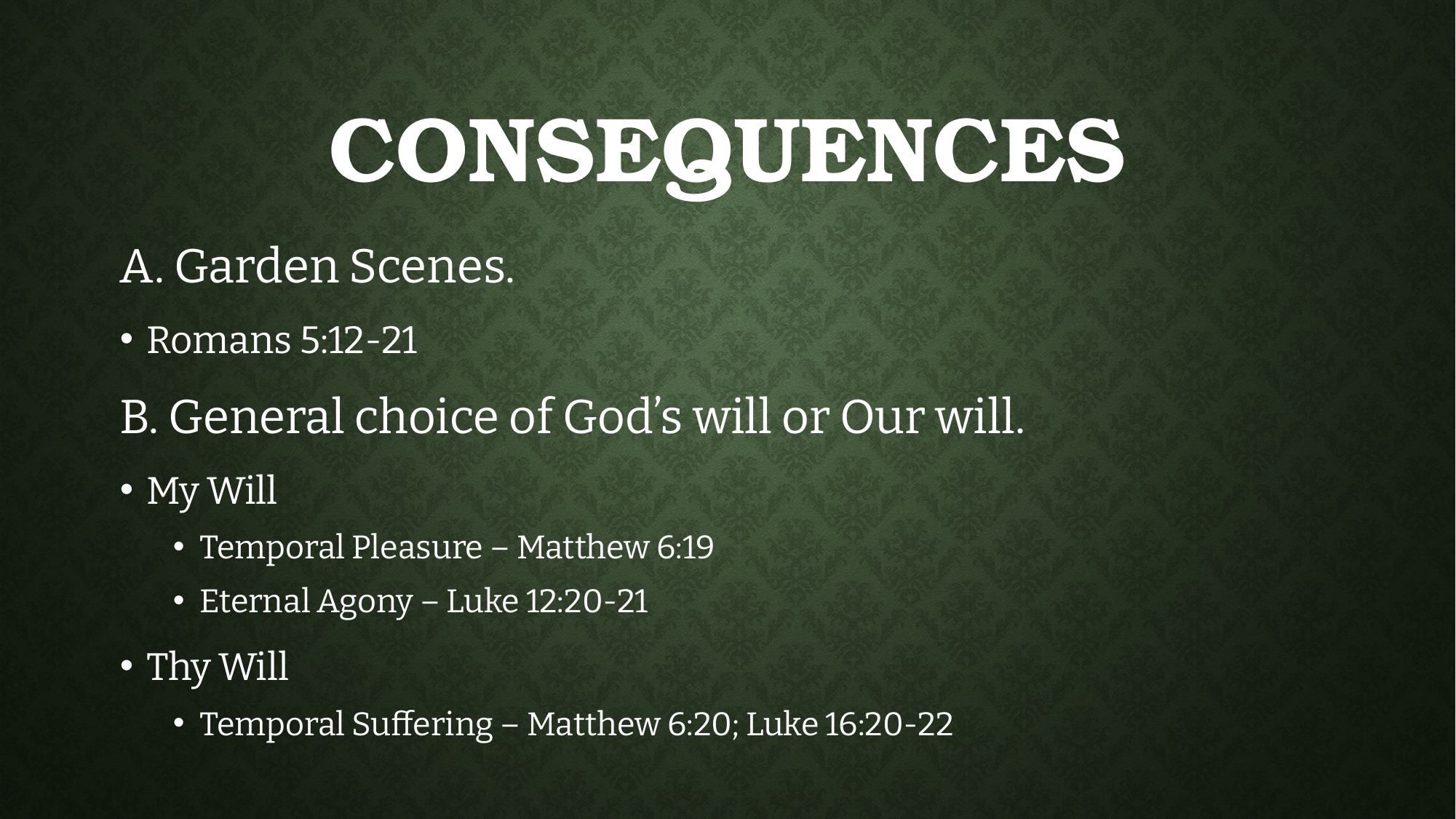

# Consequences
A. Garden Scenes.
Romans 5:12-21
B. General choice of God’s will or Our will.
My Will
Temporal Pleasure – Matthew 6:19
Eternal Agony – Luke 12:20-21
Thy Will
Temporal Suffering – Matthew 6:20; Luke 16:20-22